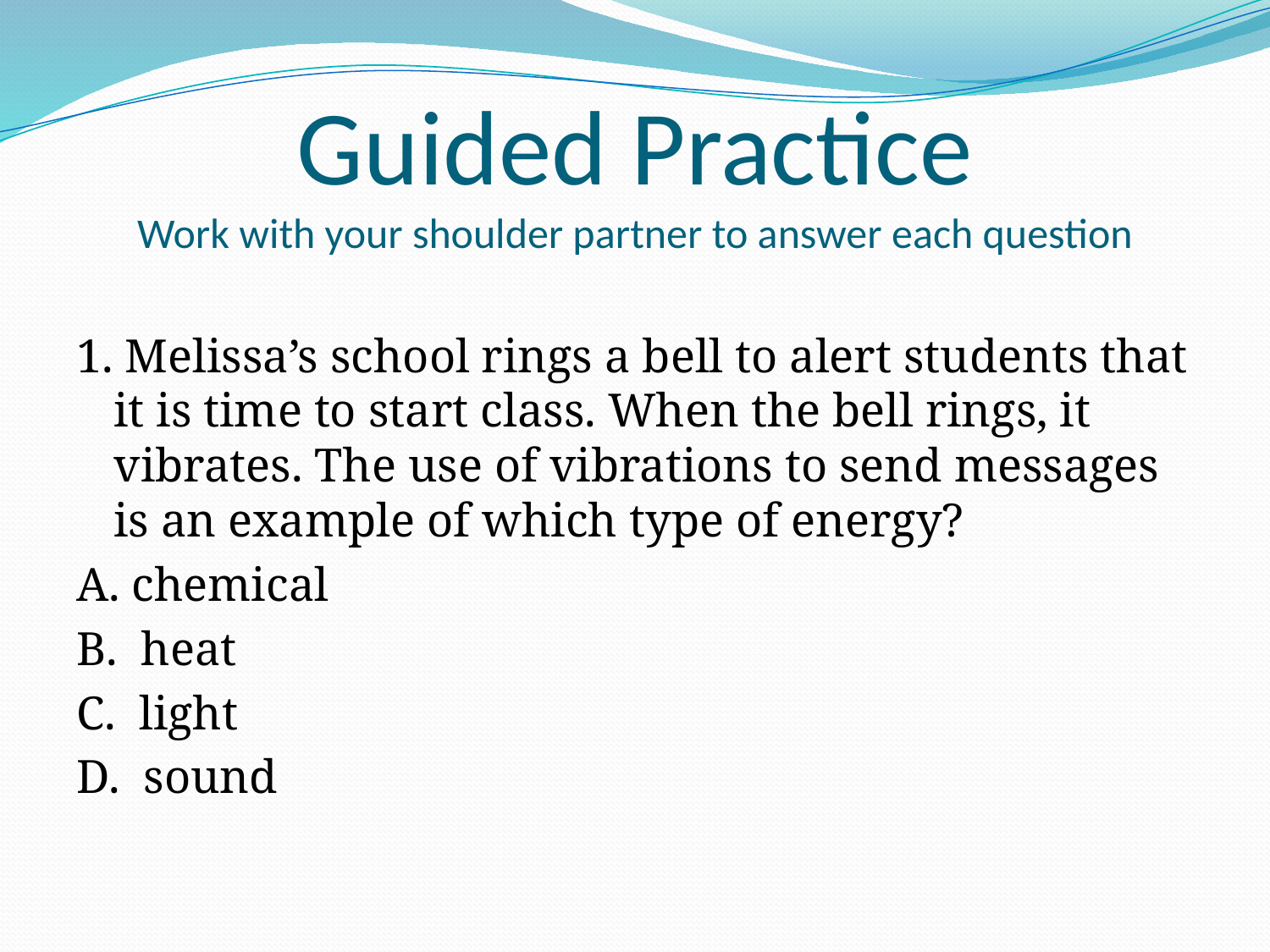

# Guided Practice Work with your shoulder partner to answer each question

1. Melissa’s school rings a bell to alert students that it is time to start class. When the bell rings, it vibrates. The use of vibrations to send messages is an example of which type of energy?
A. chemical
B.  heat
C.  light
D.  sound